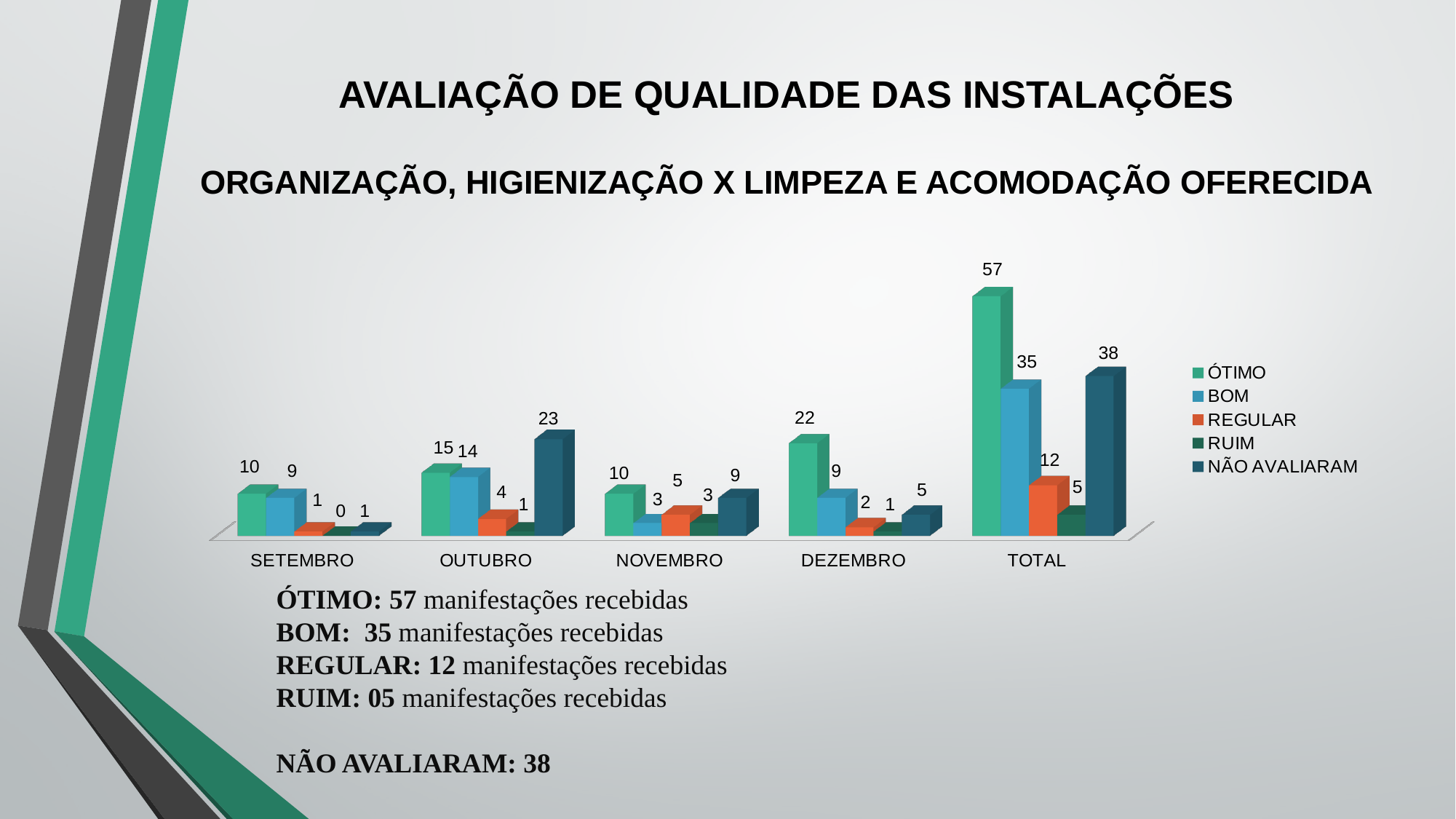

# AVALIAÇÃO DE QUALIDADE DAS INSTALAÇÕES ORGANIZAÇÃO, HIGIENIZAÇÃO X LIMPEZA E ACOMODAÇÃO OFERECIDA

[unsupported chart]

ÓTIMO: 57 manifestações recebidas
BOM:  35 manifestações recebidas
REGULAR: 12 manifestações recebidas
RUIM: 05 manifestações recebidas

NÃO AVALIARAM: 38